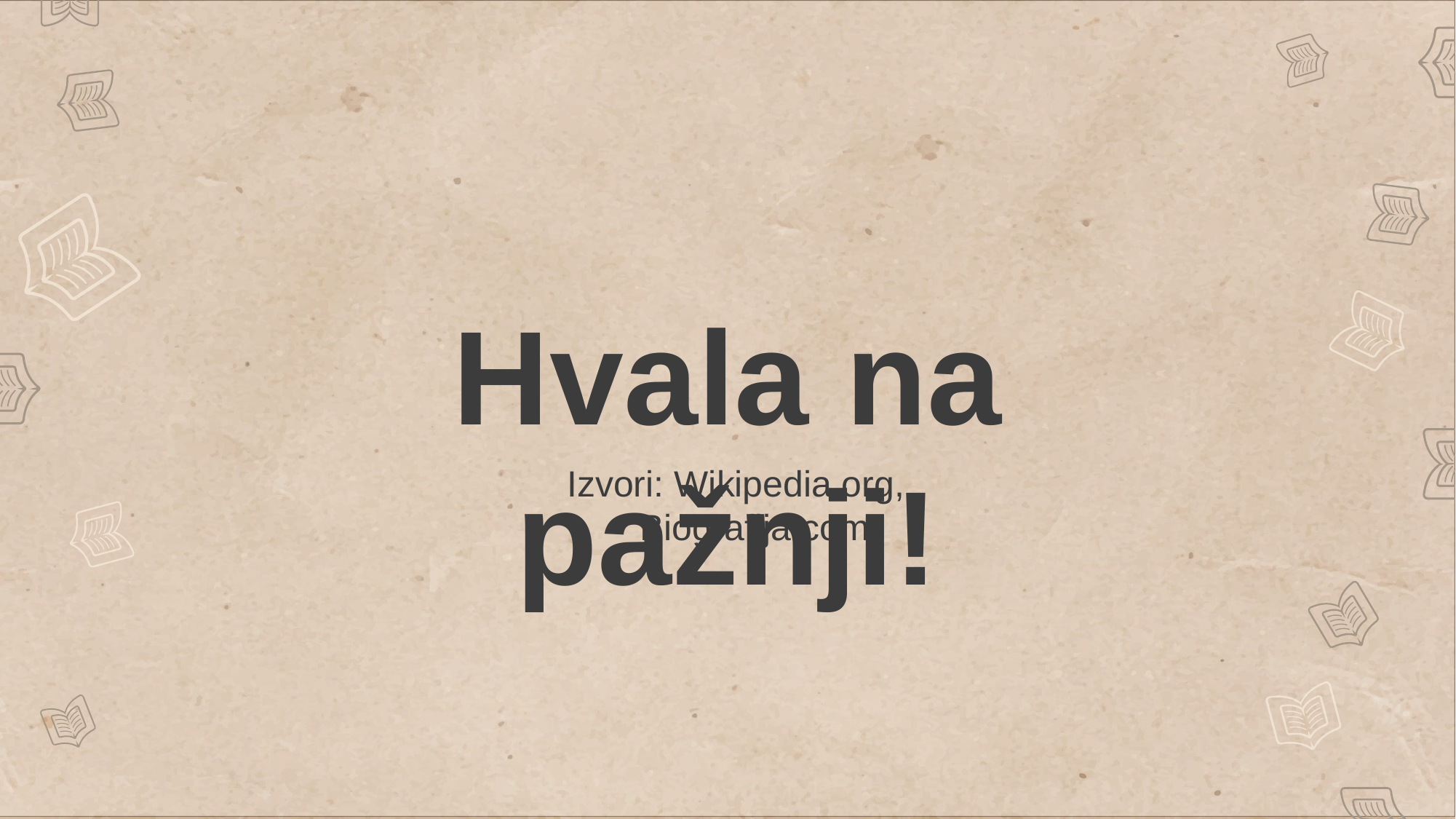

# Hvala na pažnji!
Izvori: Wikipedia.org, Biografija.com